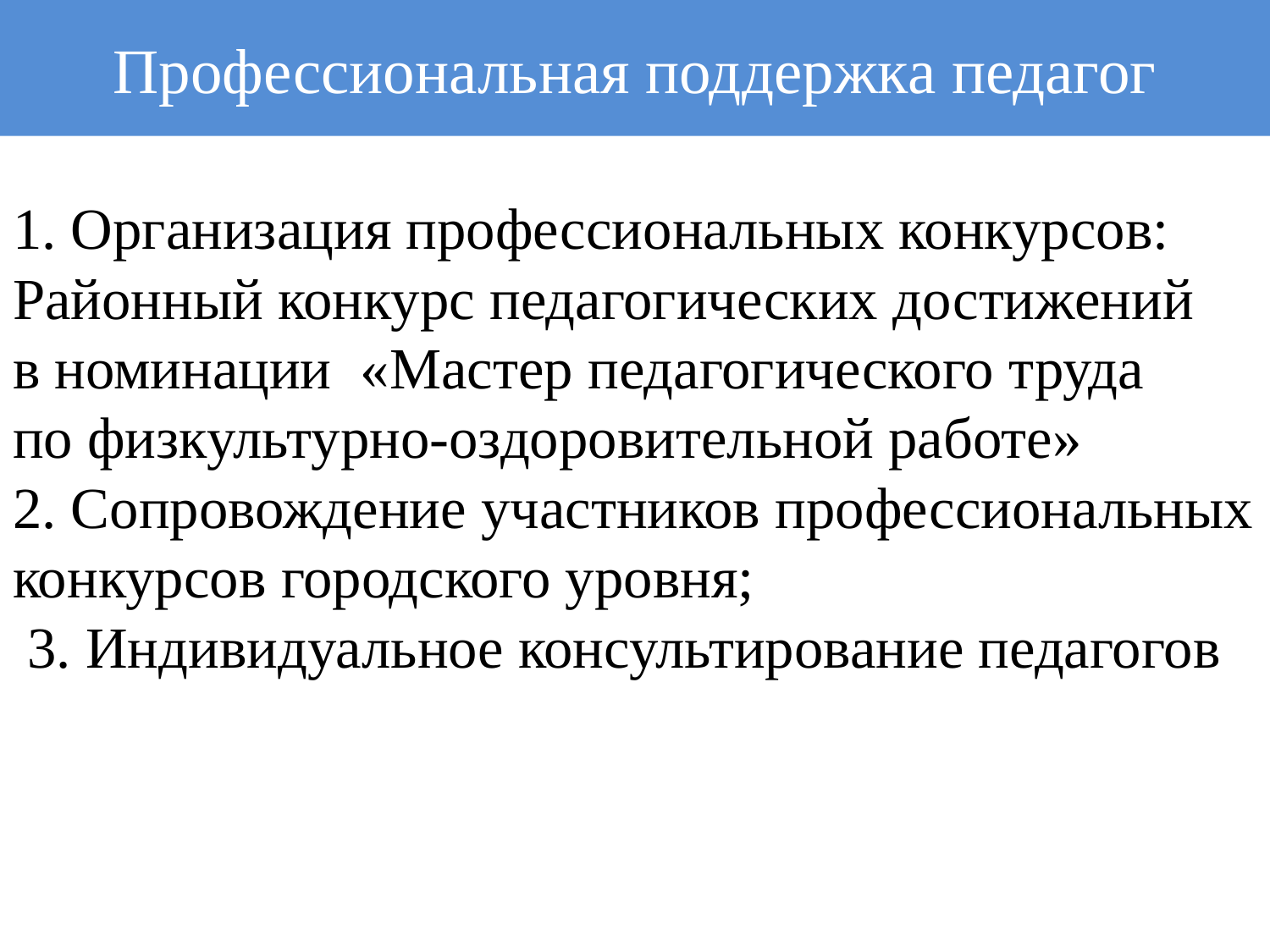

Профессиональная поддержка педагог
# 1. Организация профессиональных конкурсов: Районный конкурс педагогических достижений в номинации  «Мастер педагогического труда по физкультурно-оздоровительной работе» 2. Сопровождение участников профессиональных конкурсов городского уровня; 3. Индивидуальное консультирование педагогов